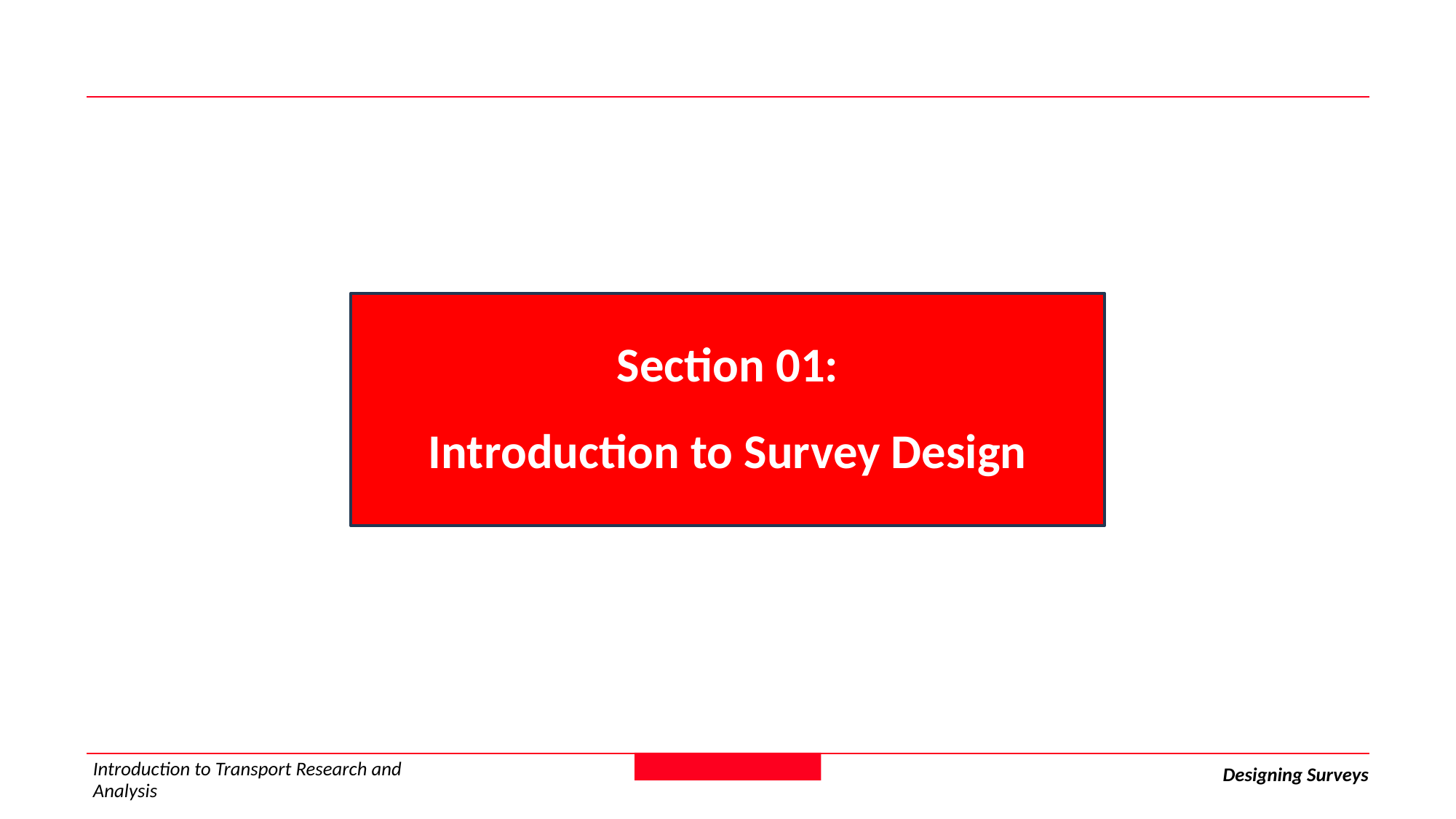

Section 01:
Introduction to Survey Design
Introduction to Transport Research and Analysis
Designing Surveys